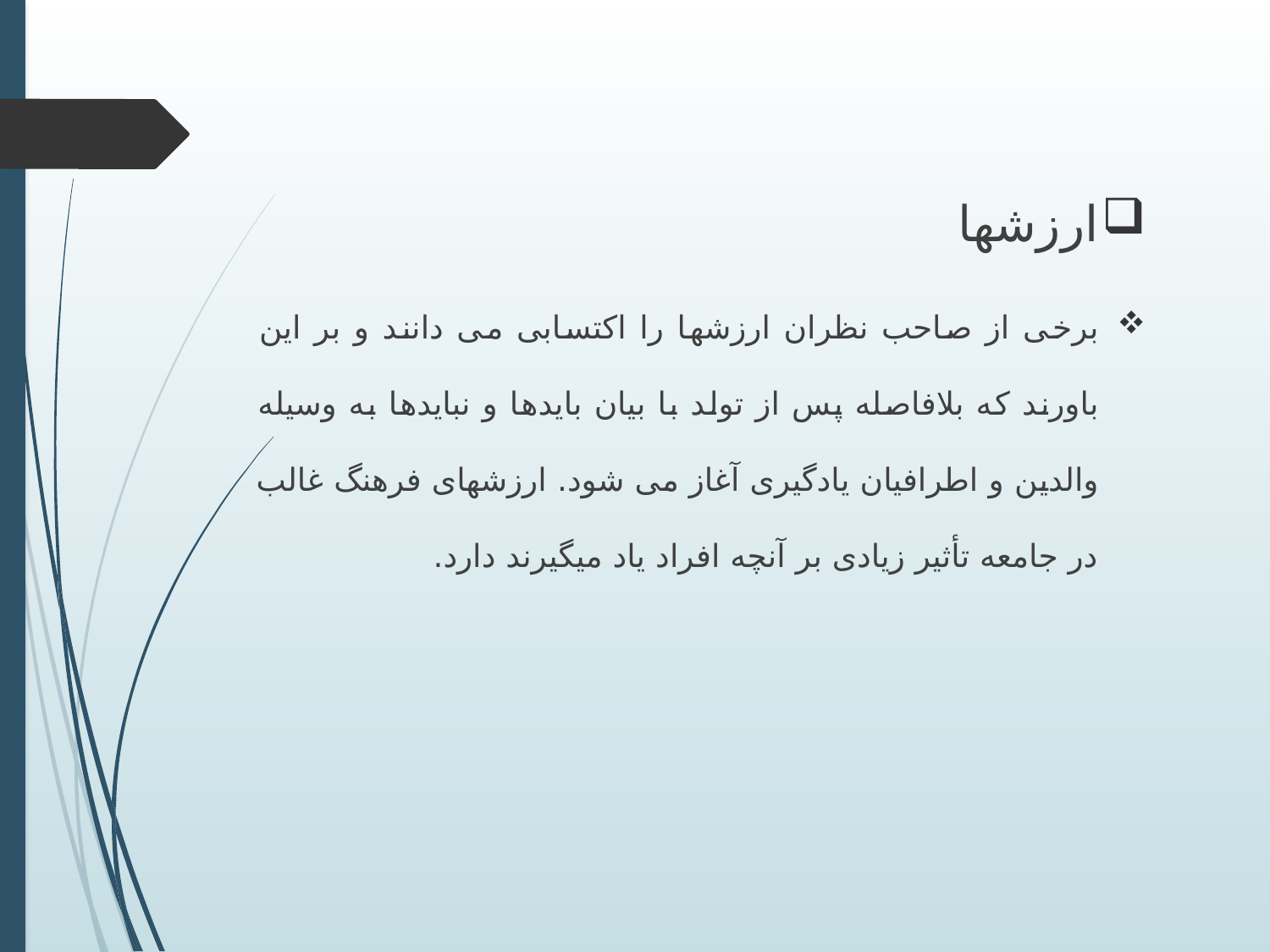

ارزشها
برخی از صاحب نظران ارزشها را اکتسابی می دانند و بر این باورند که بلافاصله پس از تولد با بیان بایدها و نبایدها به وسیله والدین و اطرافیان یادگیری آغاز می شود. ارزشهای فرهنگ غالب در جامعه تأثیر زیادی بر آنچه افراد یاد میگیرند دارد.